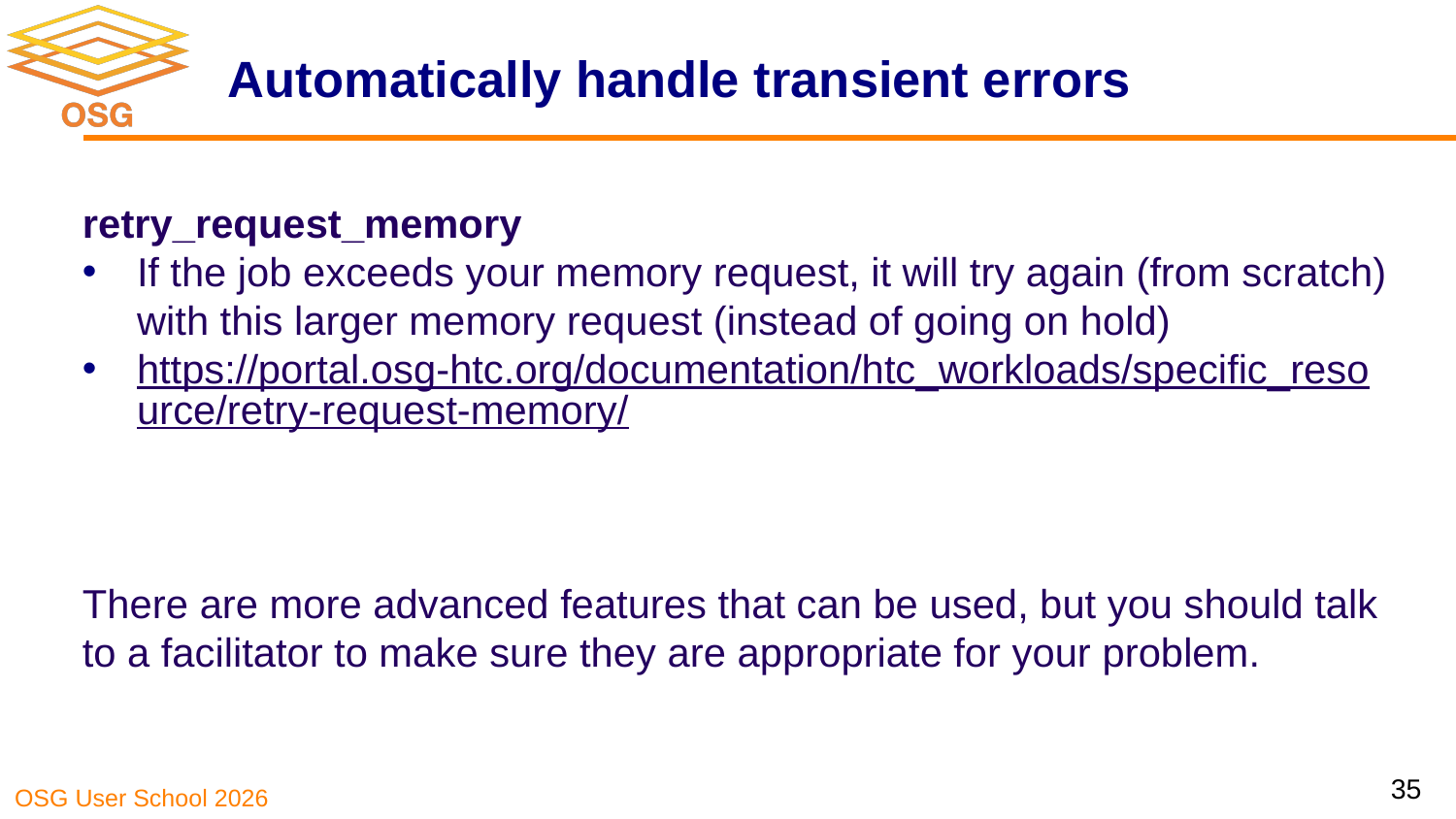

# Automatically handle transient errors
retry_request_memory
If the job exceeds your memory request, it will try again (from scratch) with this larger memory request (instead of going on hold)
https://portal.osg-htc.org/documentation/htc_workloads/specific_resource/retry-request-memory/

There are more advanced features that can be used, but you should talk to a facilitator to make sure they are appropriate for your problem.
35